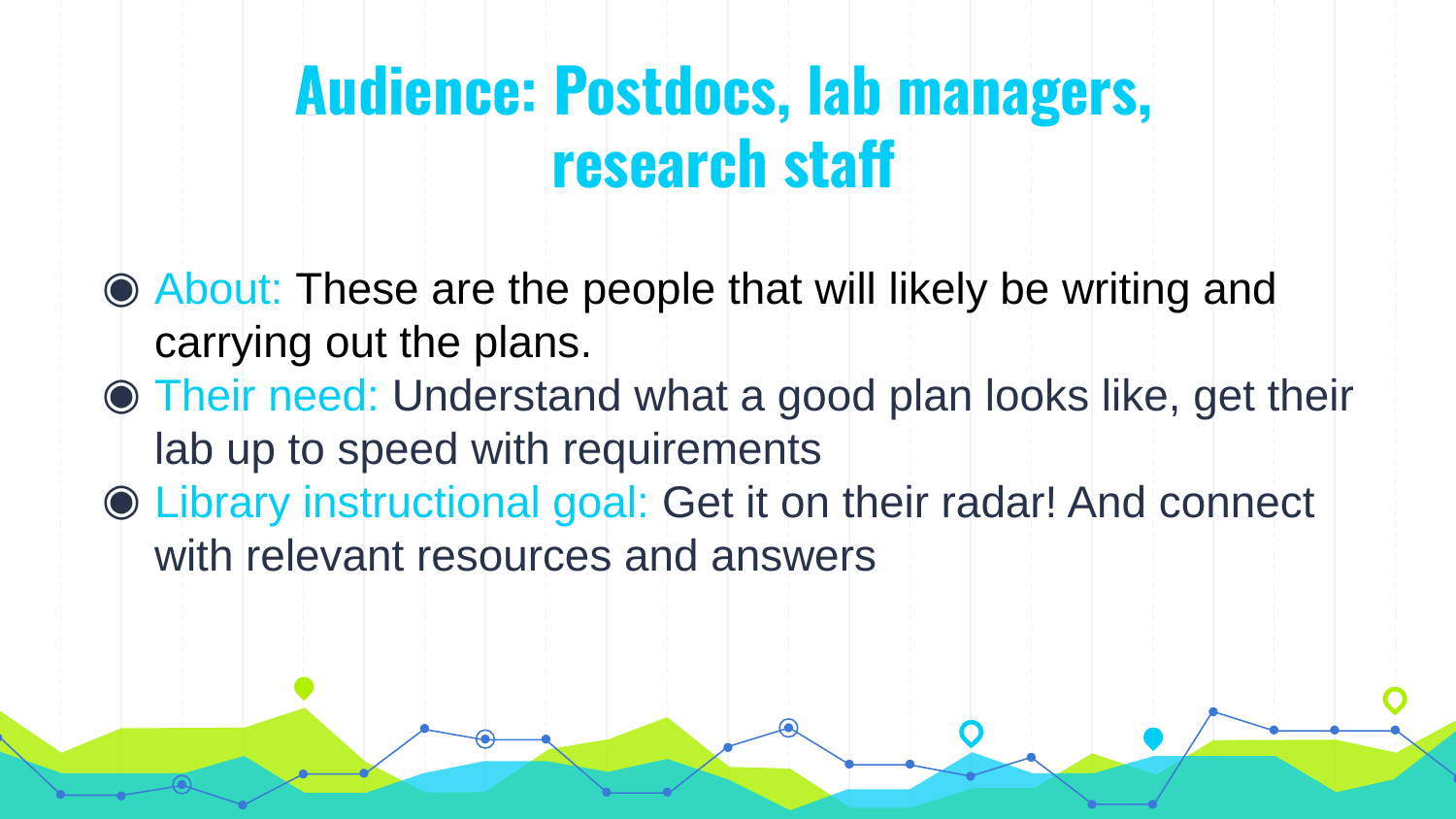

# Audience: Postdocs, lab managers, research staff
About: These are the people that will likely be writing and carrying out the plans.
Their need: Understand what a good plan looks like, get their lab up to speed with requirements
Library instructional goal: Get it on their radar! And connect with relevant resources and answers